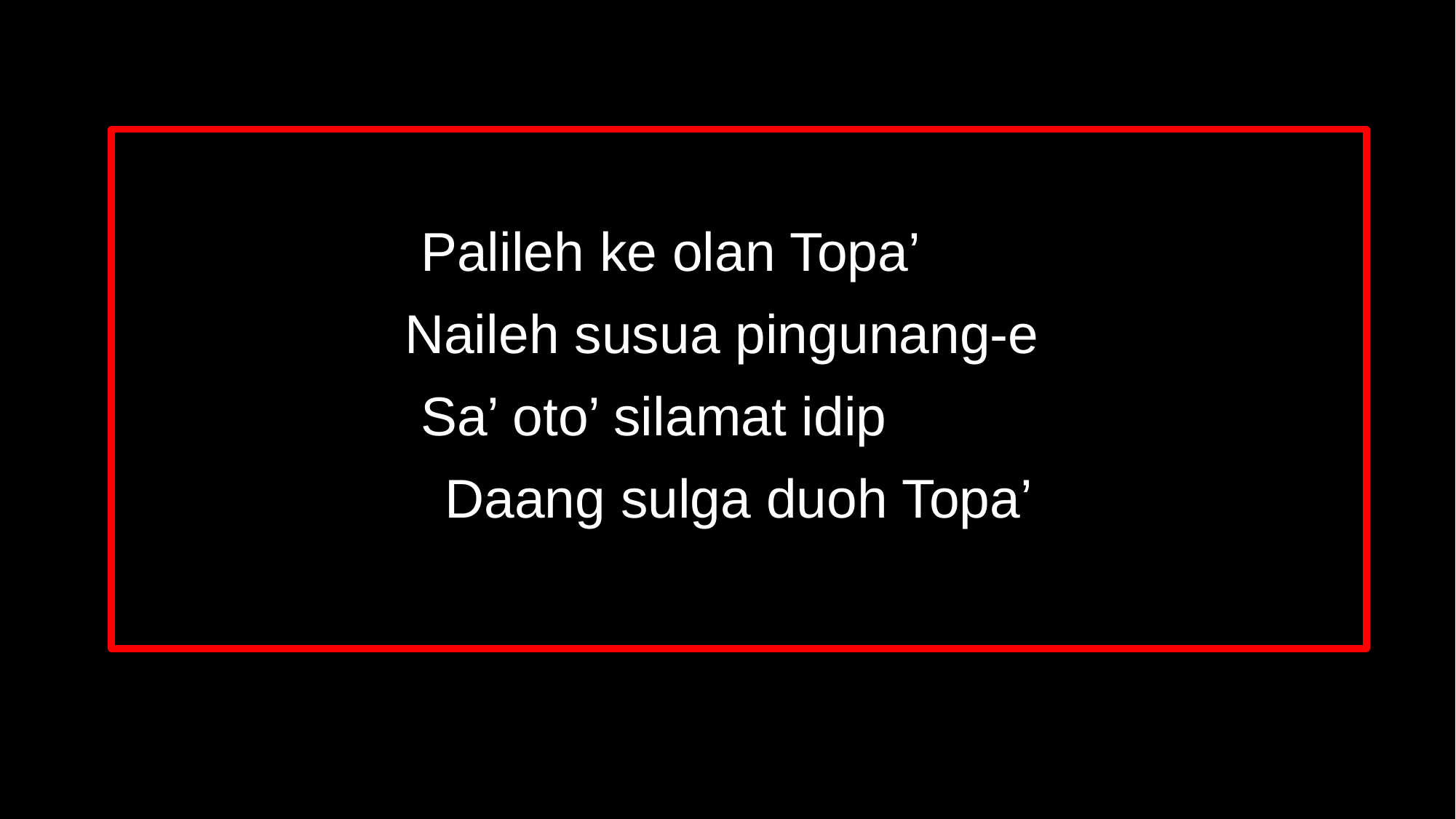

Palileh ke olan Topa’
              Naileh susua pingunang-e
Sa’ oto’ silamat idip
Daang sulga duoh Topa’